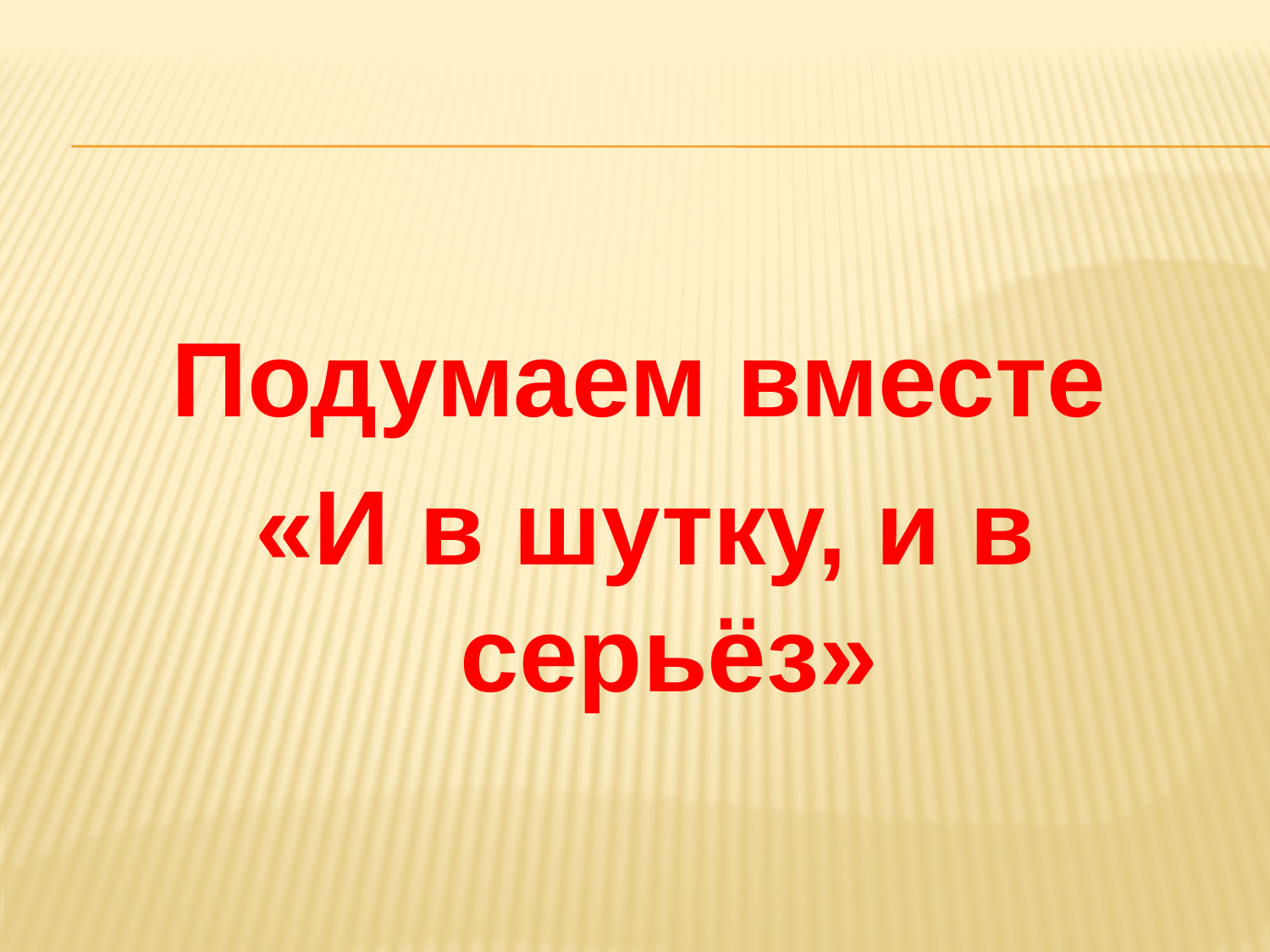

#

 Подумаем вместе
«И в шутку, и в серьёз»